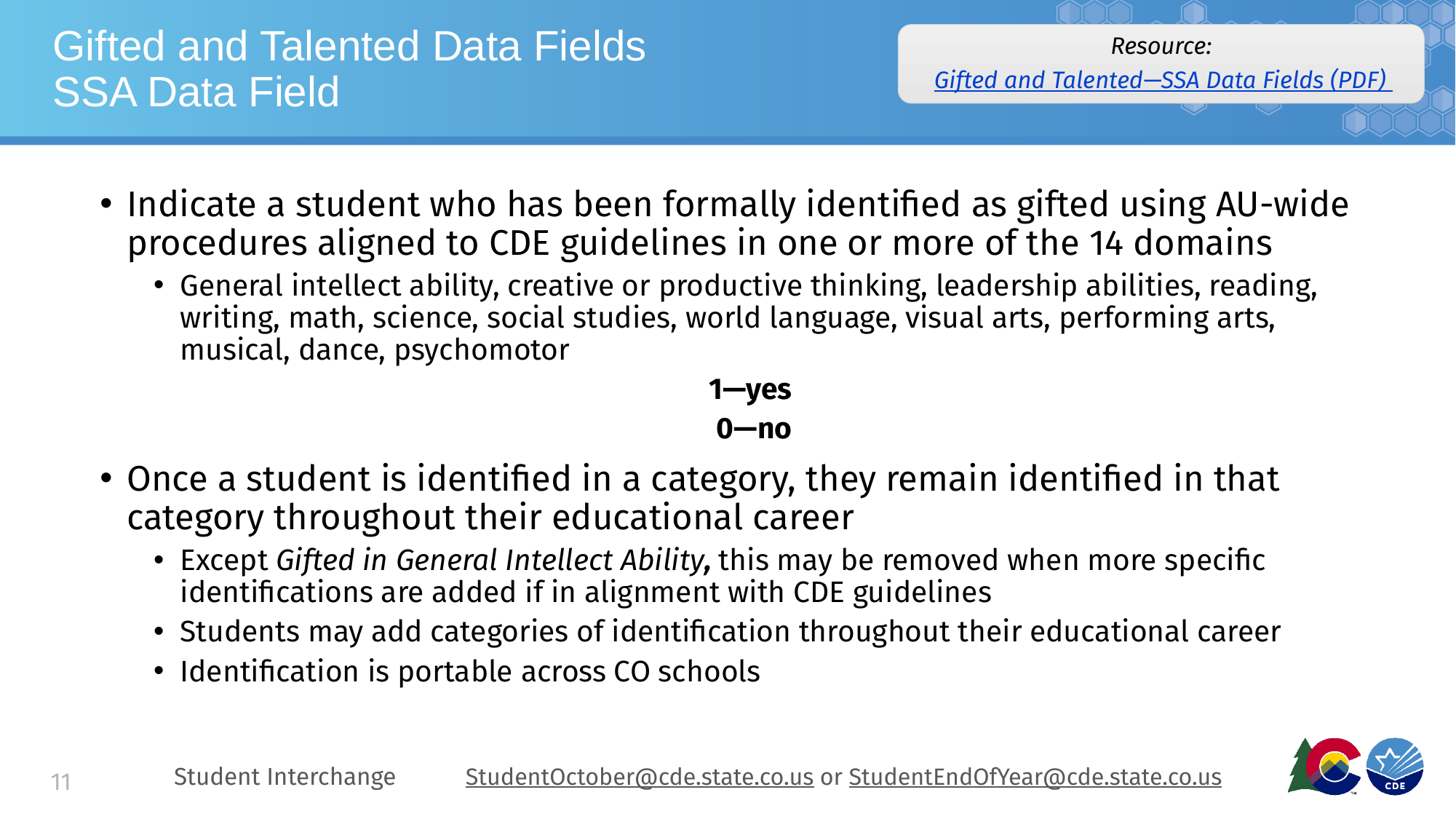

# Gifted and Talented Data Fields SSA Data Field
Resource:
Gifted and Talented—SSA Data Fields (PDF)
Indicate a student who has been formally identified as gifted using AU-wide procedures aligned to CDE guidelines in one or more of the 14 domains
General intellect ability, creative or productive thinking, leadership abilities, reading, writing, math, science, social studies, world language, visual arts, performing arts, musical, dance, psychomotor
1—yes
0—no
Once a student is identified in a category, they remain identified in that category throughout their educational career
Except Gifted in General Intellect Ability, this may be removed when more specific identifications are added if in alignment with CDE guidelines
Students may add categories of identification throughout their educational career
Identification is portable across CO schools
Student Interchange
StudentOctober@cde.state.co.us or StudentEndOfYear@cde.state.co.us
11